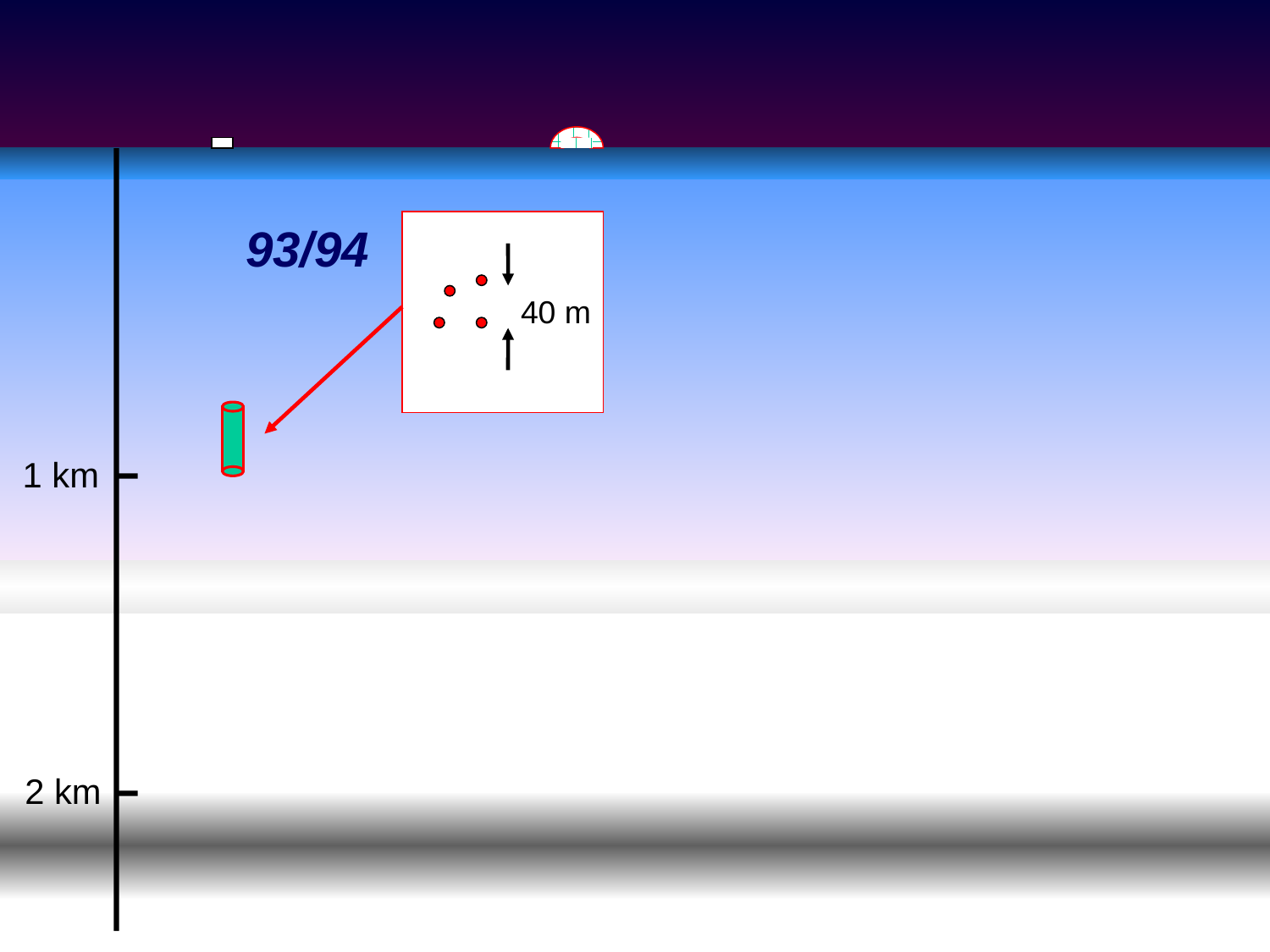

1 km

2 km

93/94

40 m